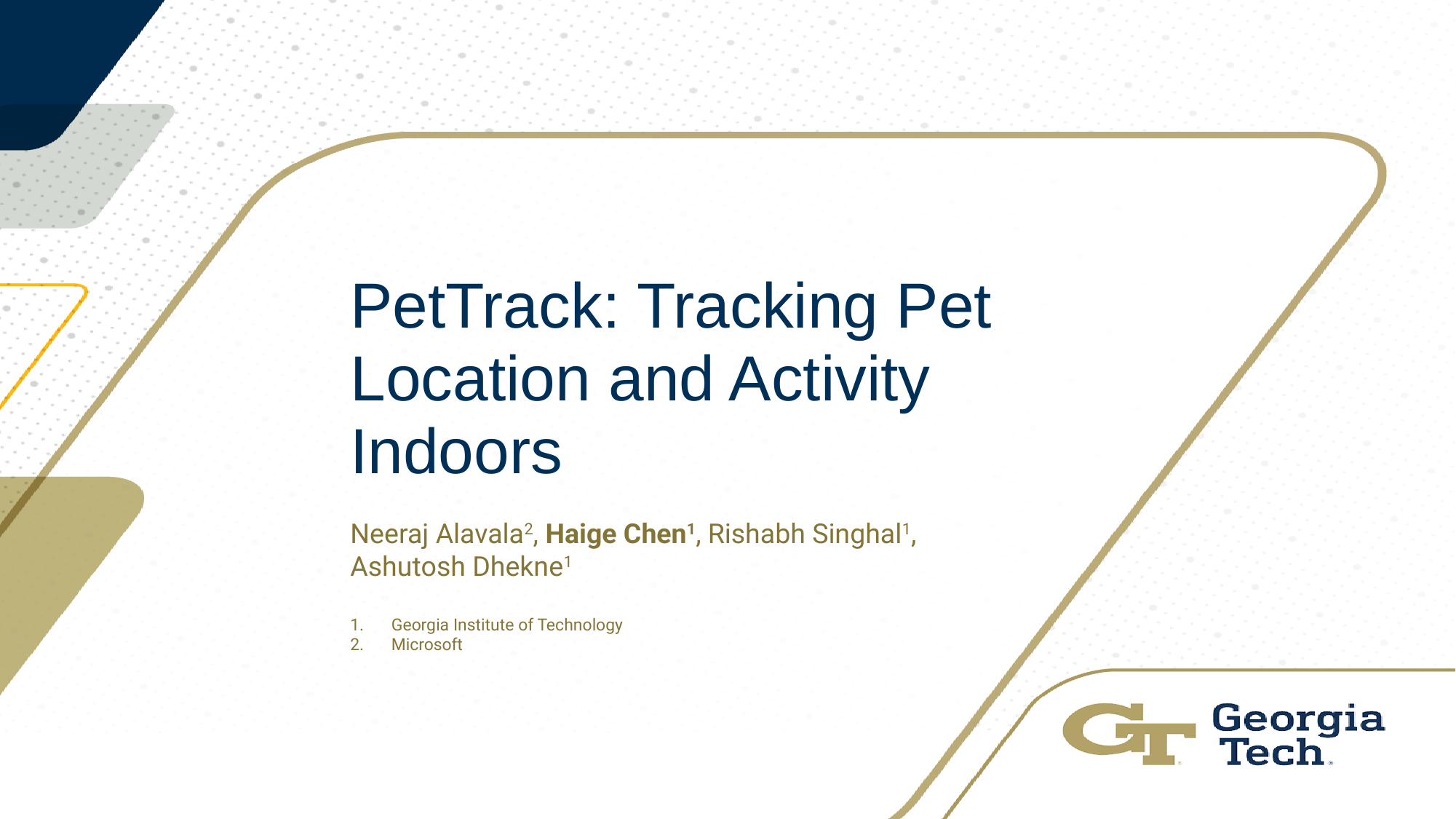

# PetTrack: Tracking Pet Location and Activity Indoors
Neeraj Alavala2, Haige Chen1, Rishabh Singhal1, Ashutosh Dhekne1

Georgia Institute of Technology
Microsoft